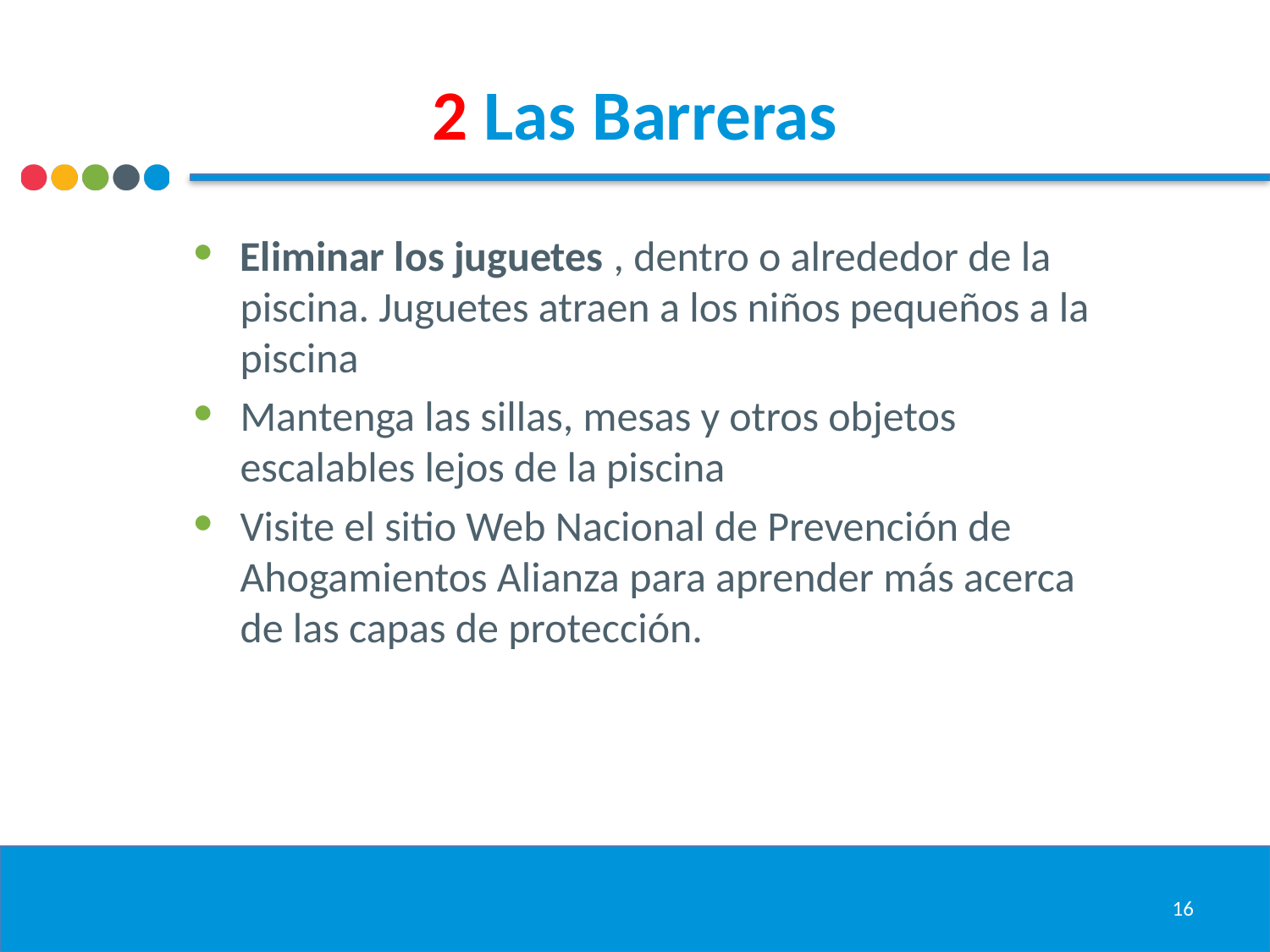

# 2 Las Barreras
Eliminar los juguetes , dentro o alrededor de la piscina. Juguetes atraen a los niños pequeños a la piscina
Mantenga las sillas, mesas y otros objetos escalables lejos de la piscina
Visite el sitio Web Nacional de Prevención de Ahogamientos Alianza para aprender más acerca de las capas de protección.

16